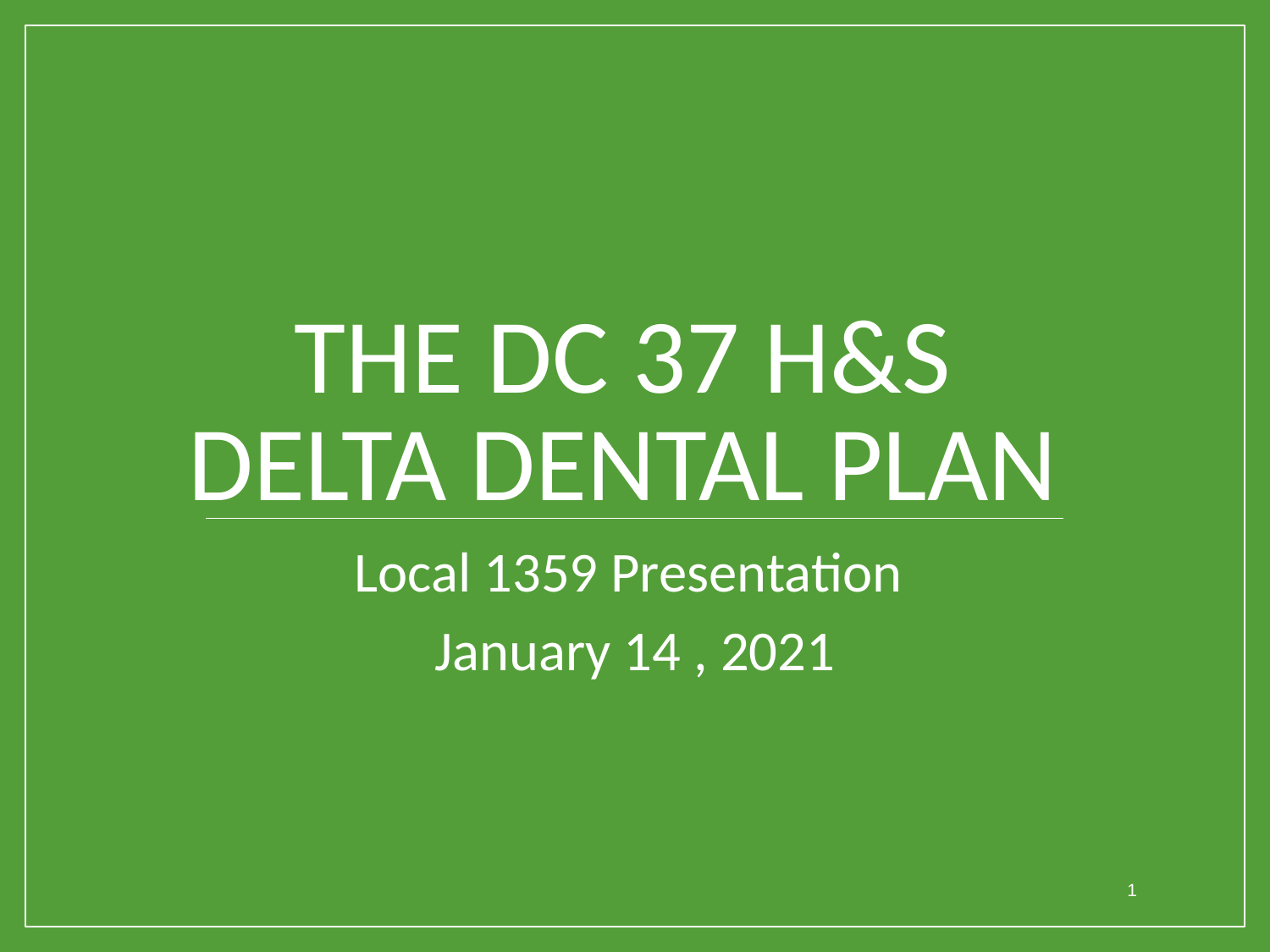

# the DC 37 H&S Delta Dental Plan
Local 1359 Presentation
January 14 , 2021
1